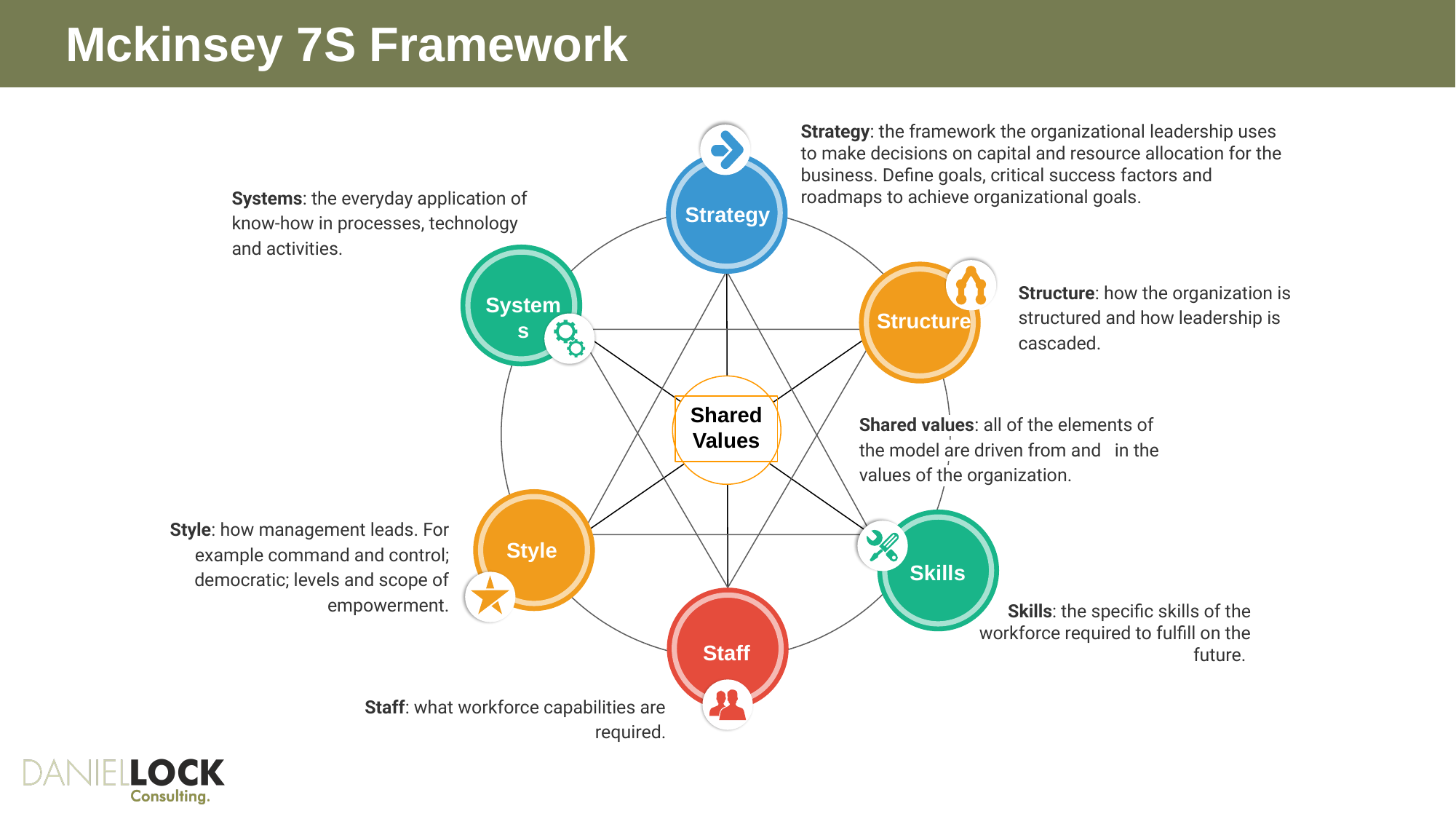

# Mckinsey 7S Framework
Strategy: the framework the organizational leadership uses to make decisions on capital and resource allocation for the business. Define goals, critical success factors and roadmaps to achieve organizational goals.

Strategy
Systems: the everyday application of know-how in processes, technology and activities.

Systems

Structure

Structure: how the organization is structured and how leadership is cascaded.

SharedValues
Shared values: all of the elements of the model are driven from and   in the values of the organization.

Style

Skills
Style: how management leads. For example command and control; democratic; levels and scope of empowerment.

Skills: the specific skills of the workforce required to fulfill on the future.
Staff

Staff: what workforce capabilities are required.